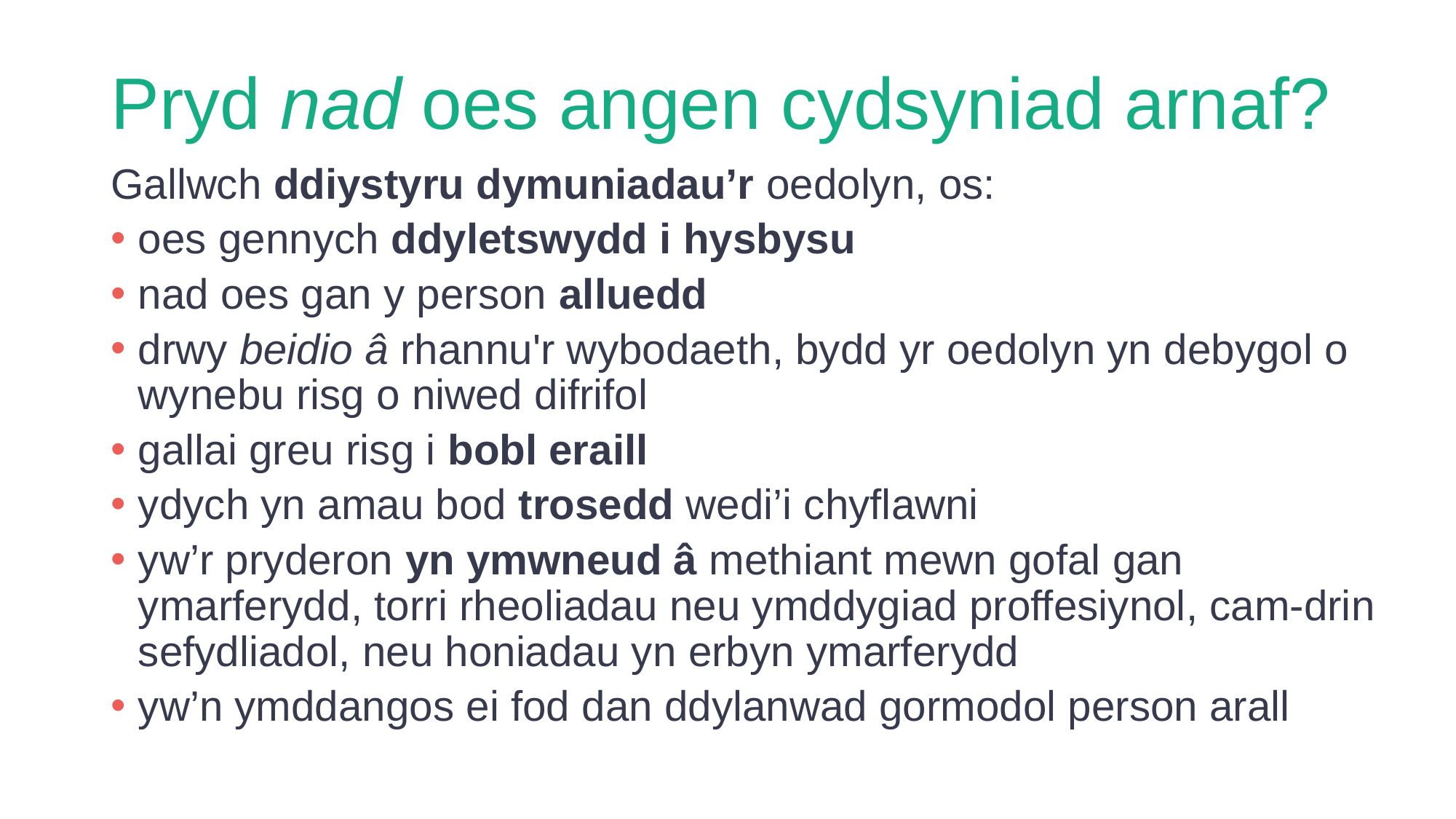

# Pryd nad oes angen cydsyniad arnaf?
Gallwch ddiystyru dymuniadau’r oedolyn, os:
oes gennych ddyletswydd i hysbysu
nad oes gan y person alluedd
drwy beidio â rhannu'r wybodaeth, bydd yr oedolyn yn debygol o wynebu risg o niwed difrifol
gallai greu risg i bobl eraill
ydych yn amau bod trosedd wedi’i chyflawni
yw’r pryderon yn ymwneud â methiant mewn gofal gan ymarferydd, torri rheoliadau neu ymddygiad proffesiynol, cam-drin sefydliadol, neu honiadau yn erbyn ymarferydd
yw’n ymddangos ei fod dan ddylanwad gormodol person arall